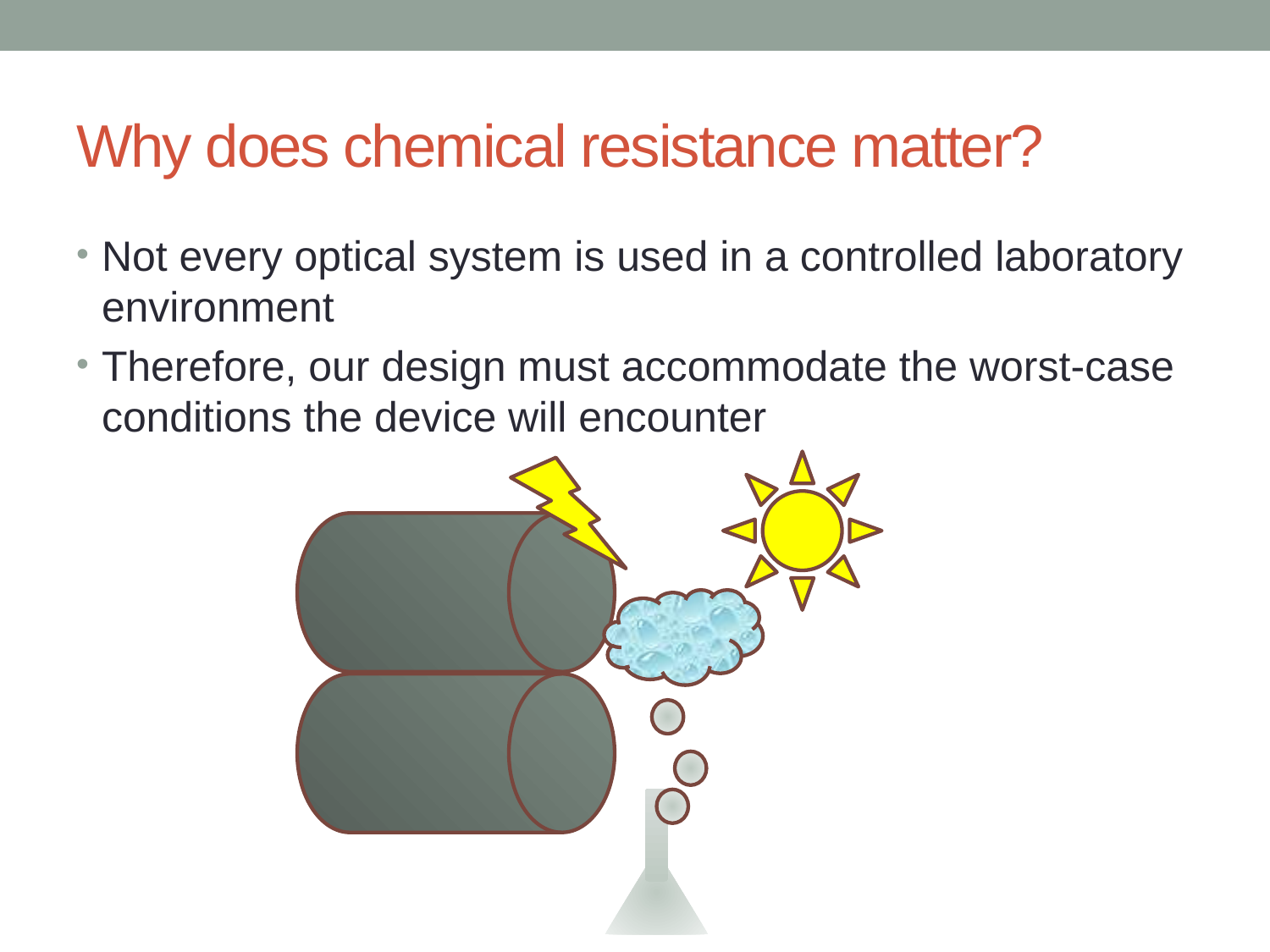

# Why does chemical resistance matter?
Not every optical system is used in a controlled laboratory environment
Therefore, our design must accommodate the worst-case conditions the device will encounter